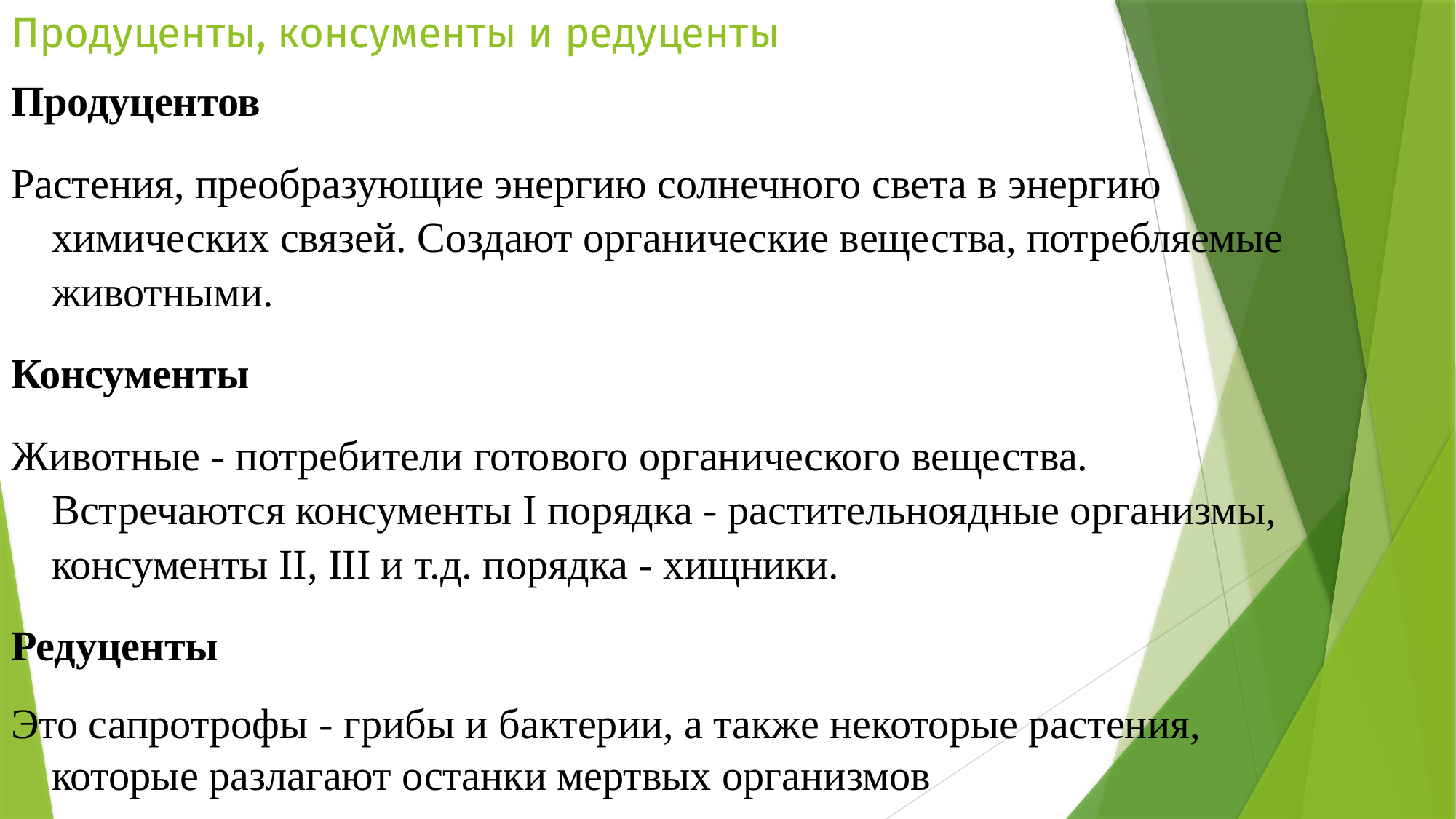

# Продуценты, консументы и редуценты
Продуцентов
Растения, преобразующие энергию солнечного света в энергию химических связей. Создают органические вещества, потребляемые животными.
Консументы
Животные - потребители готового органического вещества. Встречаются консументы I порядка - растительноядные организмы, консументы II, III и т.д. порядка - хищники.
Редуценты
Это сапротрофы - грибы и бактерии, а также некоторые растения, которые разлагают останки мертвых организмов